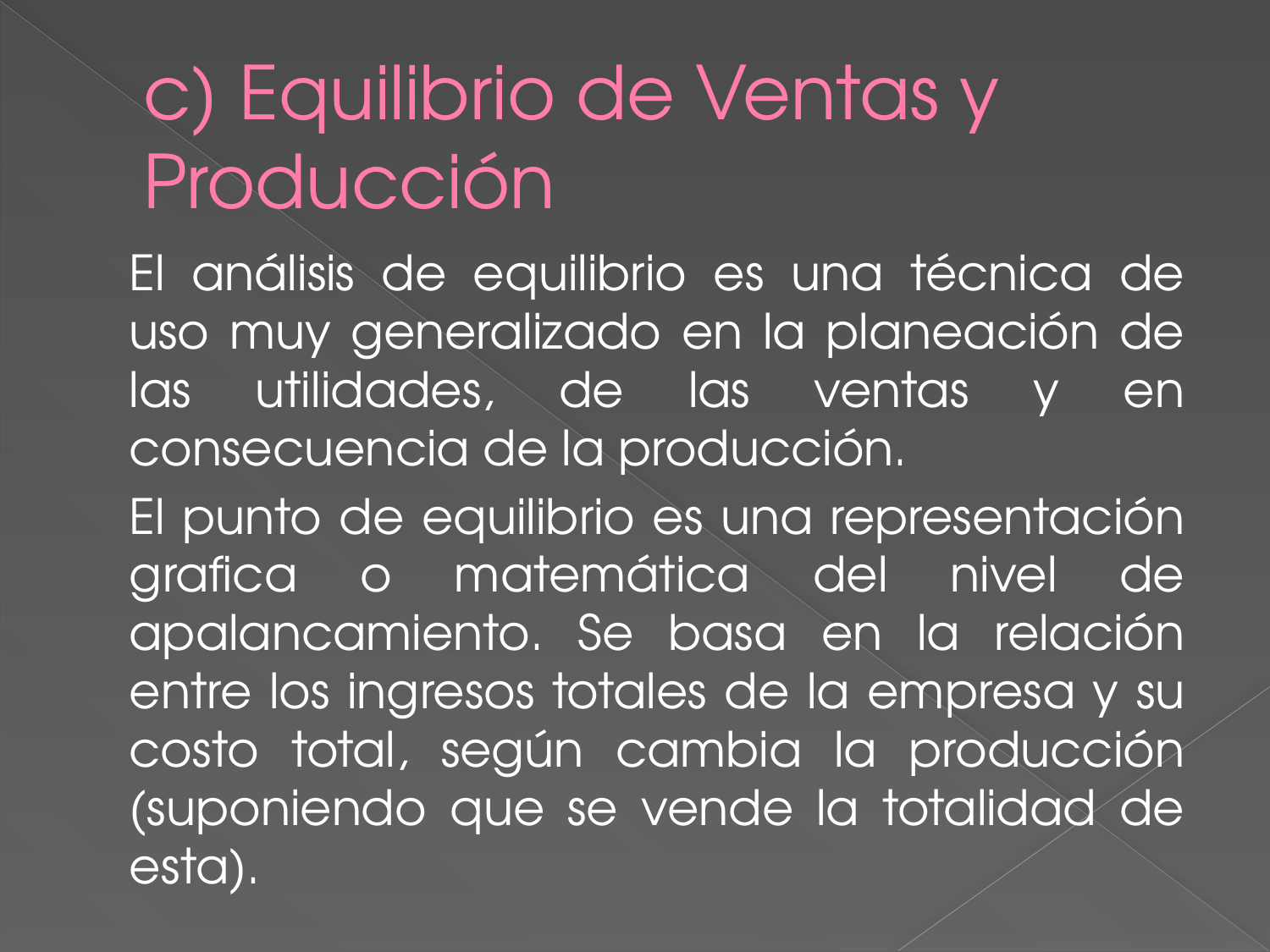

# c) Equilibrio de Ventas y Producción
	El análisis de equilibrio es una técnica de uso muy generalizado en la planeación de las utilidades, de las ventas y en consecuencia de la producción.
	El punto de equilibrio es una representación grafica o matemática del nivel de apalancamiento. Se basa en la relación entre los ingresos totales de la empresa y su costo total, según cambia la producción (suponiendo que se vende la totalidad de esta).